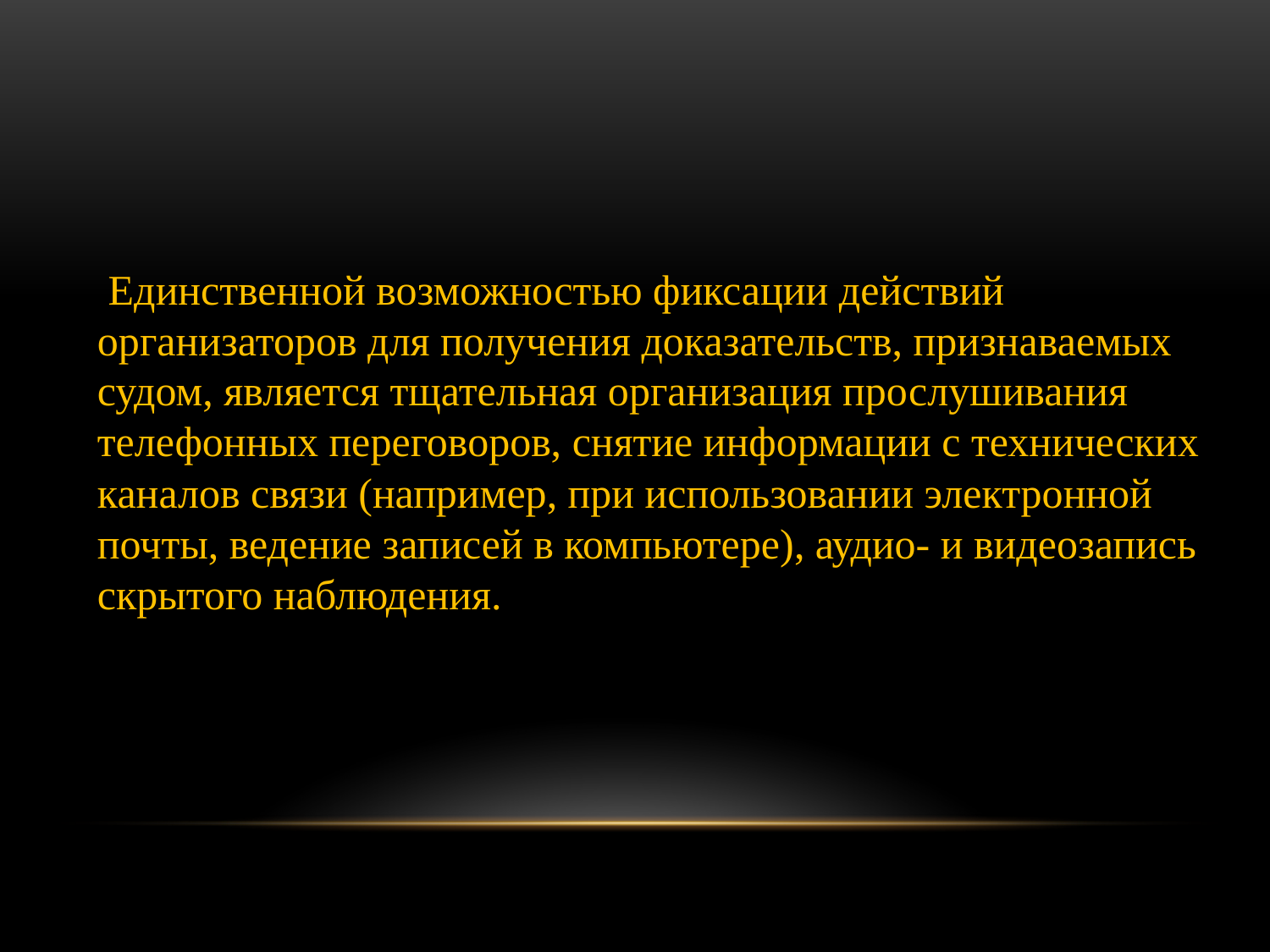

Единственной возможностью фиксации действий организаторов для получения доказательств, признаваемых судом, является тщательная организация прослушивания телефонных переговоров, снятие информации с технических каналов связи (например, при использовании электронной почты, ведение записей в компьютере), аудио- и видеозапись скрытого наблюдения.